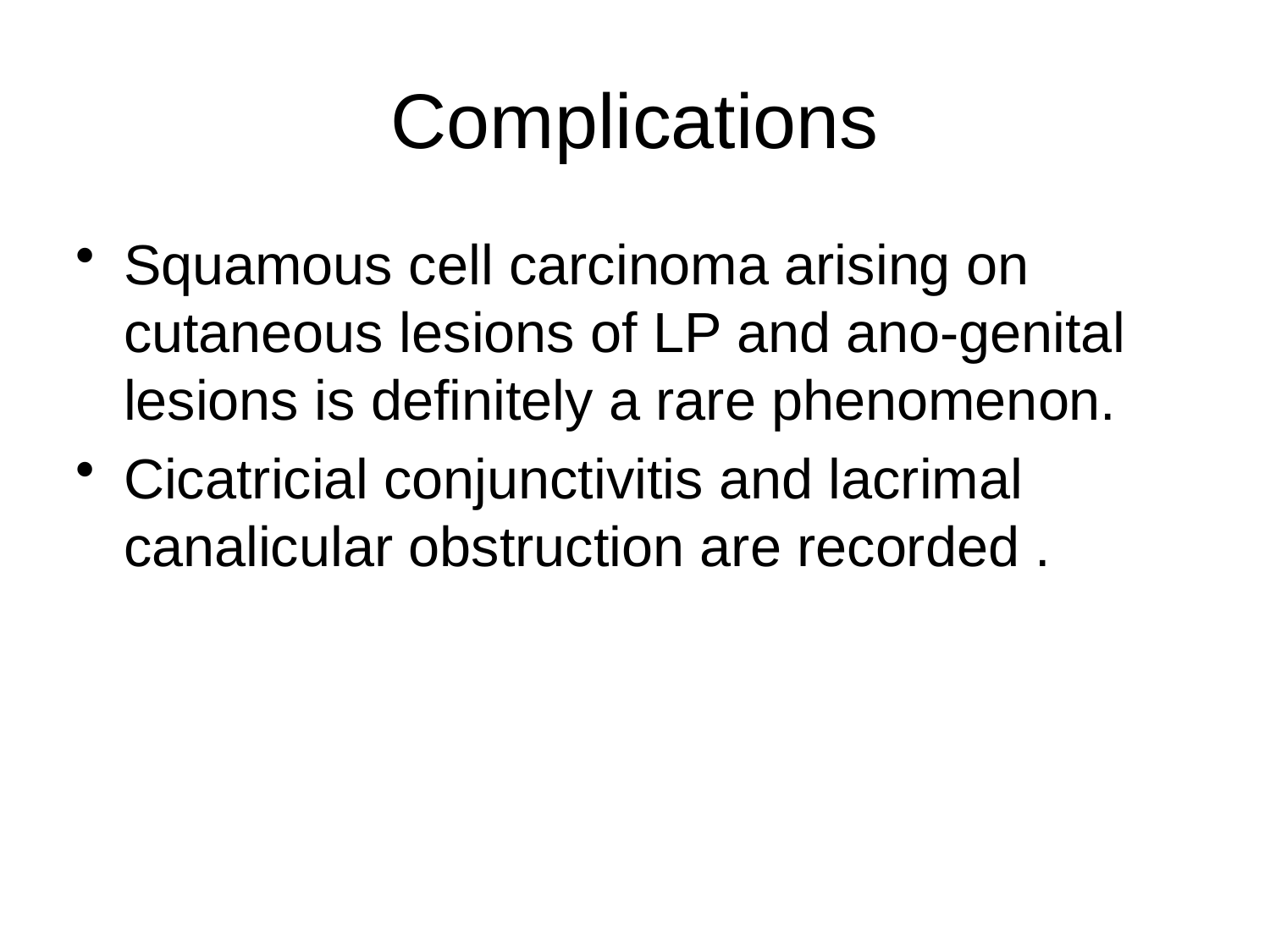

# Complications
Squamous cell carcinoma arising on cutaneous lesions of LP and ano‐genital lesions is definitely a rare phenomenon.
Cicatricial conjunctivitis and lacrimal canalicular obstruction are recorded .